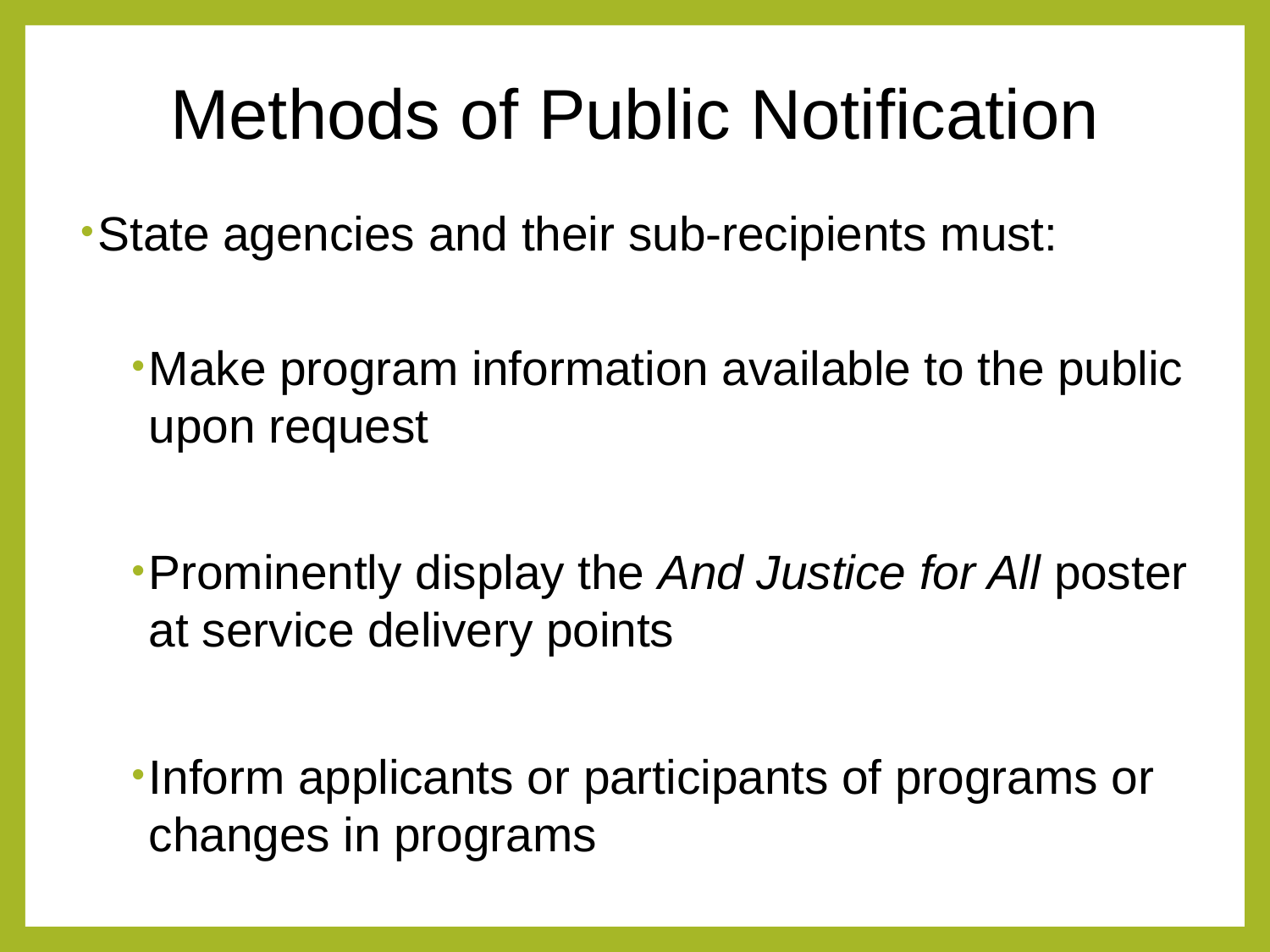

# Methods of Public Notification
State agencies and their sub-recipients must:

Make program information available to the public upon request

Prominently display the And Justice for All poster at service delivery points

Inform applicants or participants of programs or changes in programs